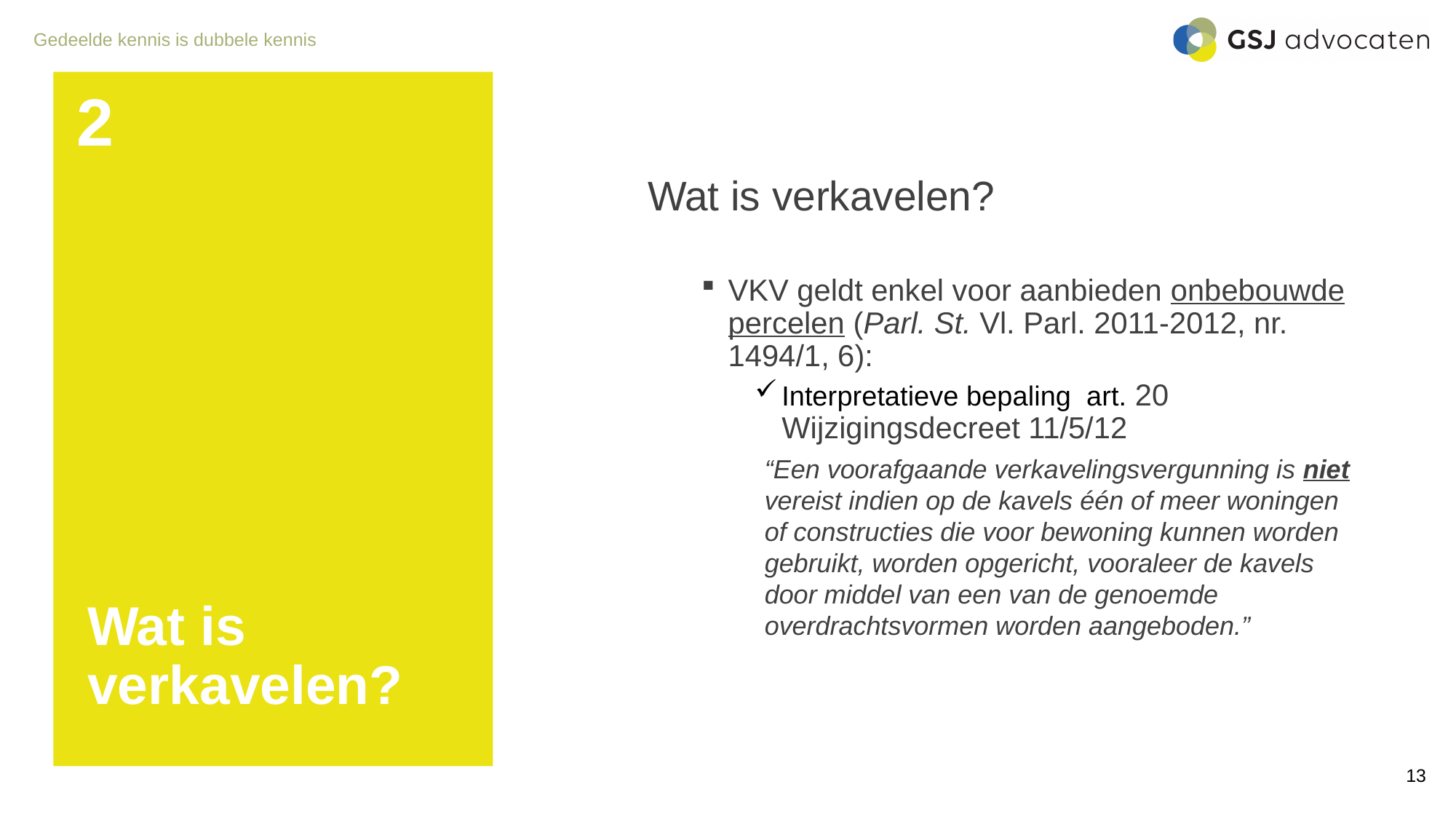

2
Wat is verkavelen?

VKV geldt enkel voor aanbieden onbebouwde percelen (Parl. St. Vl. Parl. 2011-2012, nr. 1494/1, 6):
Interpretatieve bepaling  art. 20 Wijzigingsdecreet 11/5/12
“Een voorafgaande verkavelingsvergunning is niet vereist indien op de kavels één of meer woningen of constructies die voor bewoning kunnen worden gebruikt, worden opgericht, vooraleer de kavels door middel van een van de genoemde overdrachtsvormen worden aangeboden.”

# Wat is verkavelen?
13